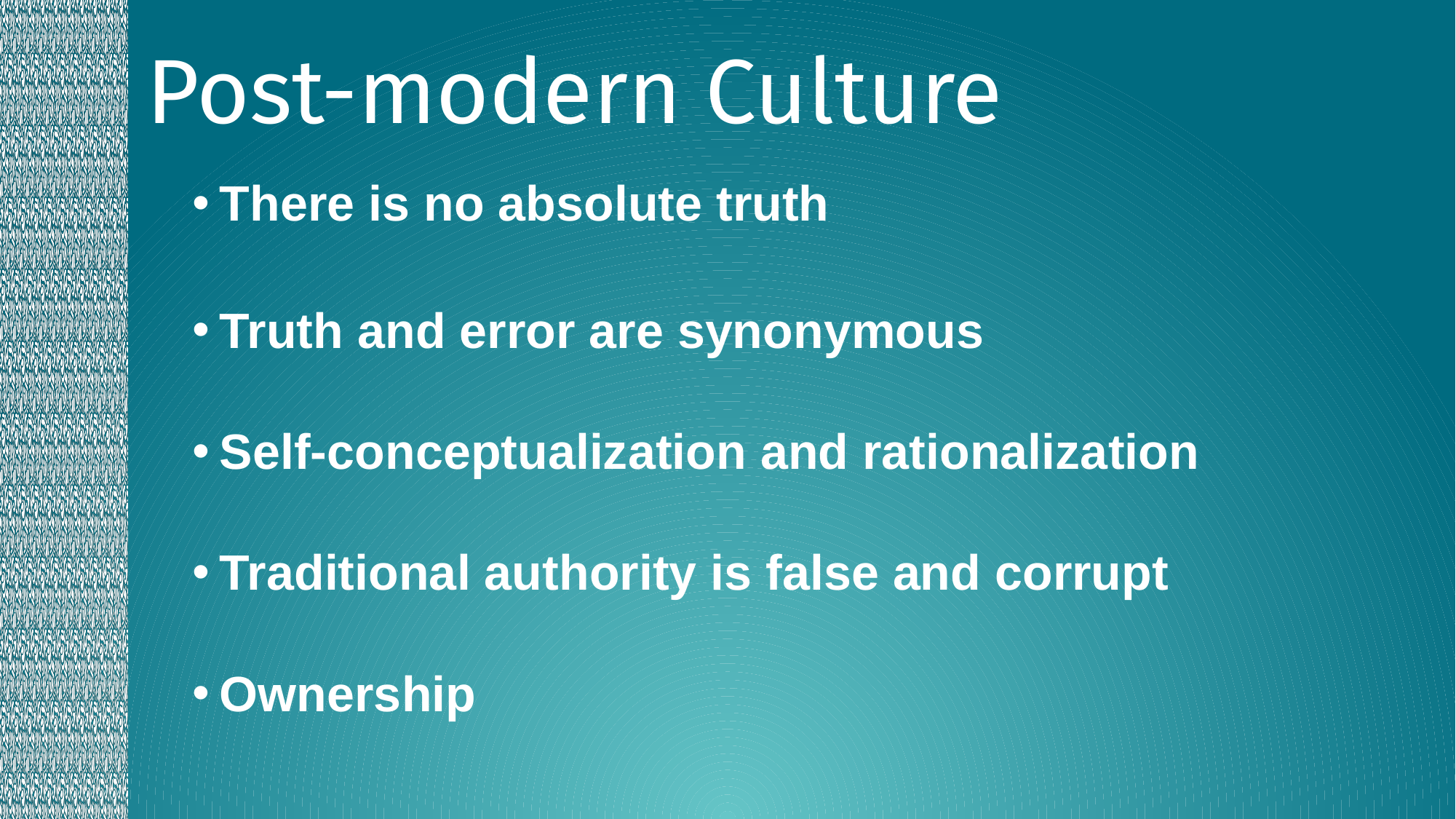

# Post-modern Culture
There is no absolute truth
Truth and error are synonymous
Self-conceptualization and rationalization
Traditional authority is false and corrupt
Ownership